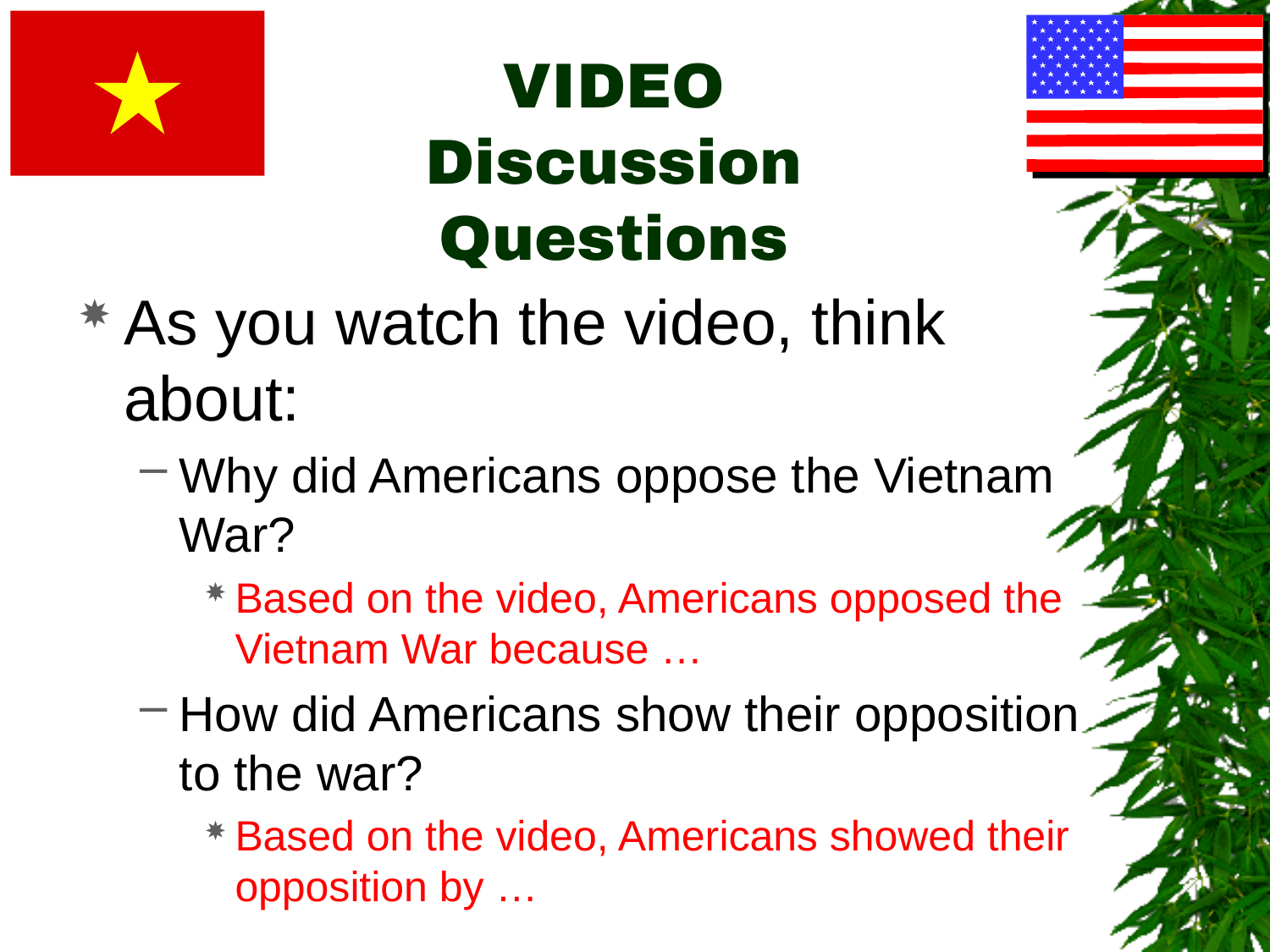

# VIDEO Discussion Questions
As you watch the video, think about:
Why did Americans oppose the Vietnam War?
Based on the video, Americans opposed the Vietnam War because …
How did Americans show their opposition to the war?
Based on the video, Americans showed their opposition by …